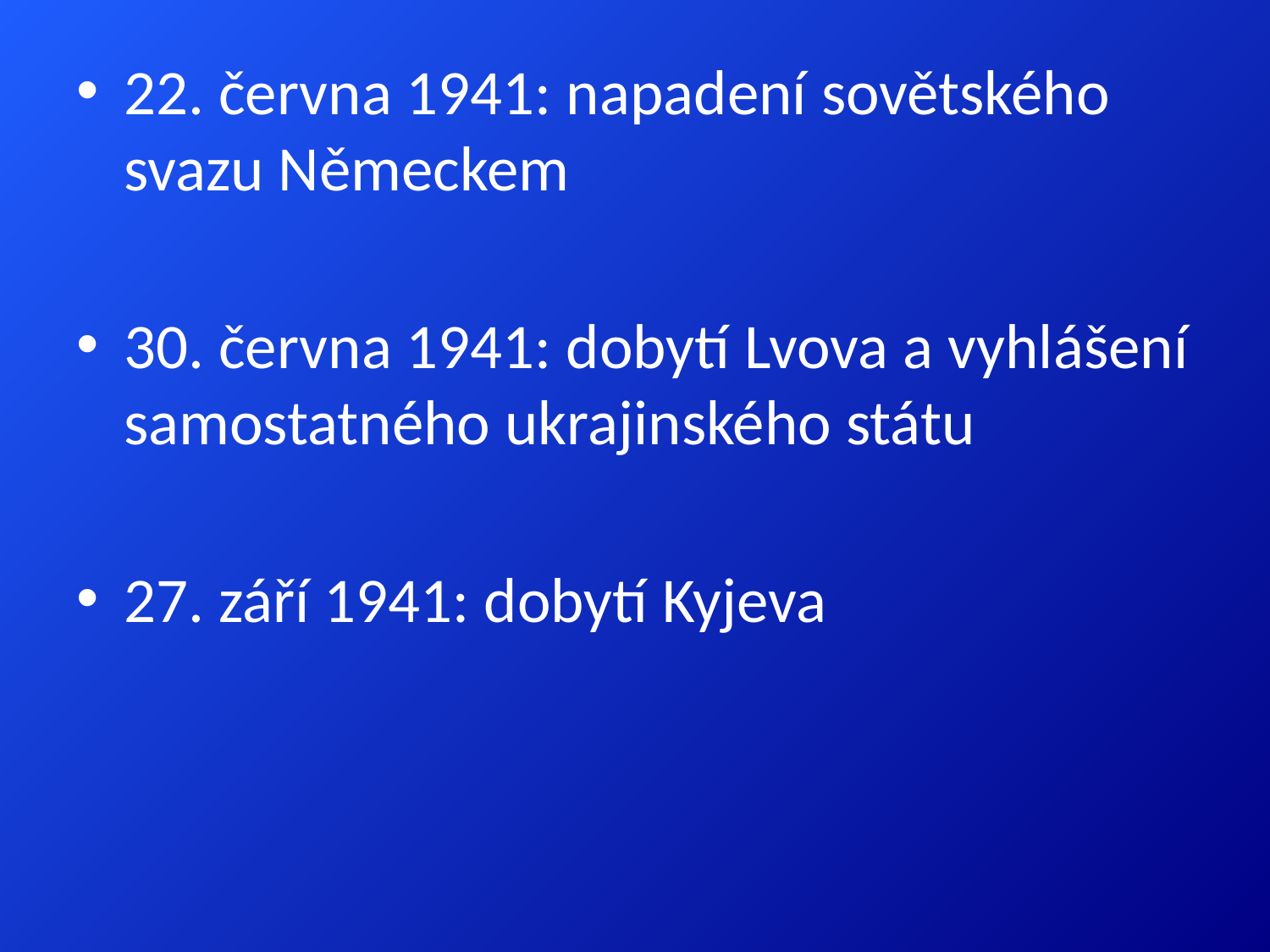

22. června 1941: napadení sovětského svazu Německem

30. června 1941: dobytí Lvova a vyhlášení samostatného ukrajinského státu

27. září 1941: dobytí Kyjeva